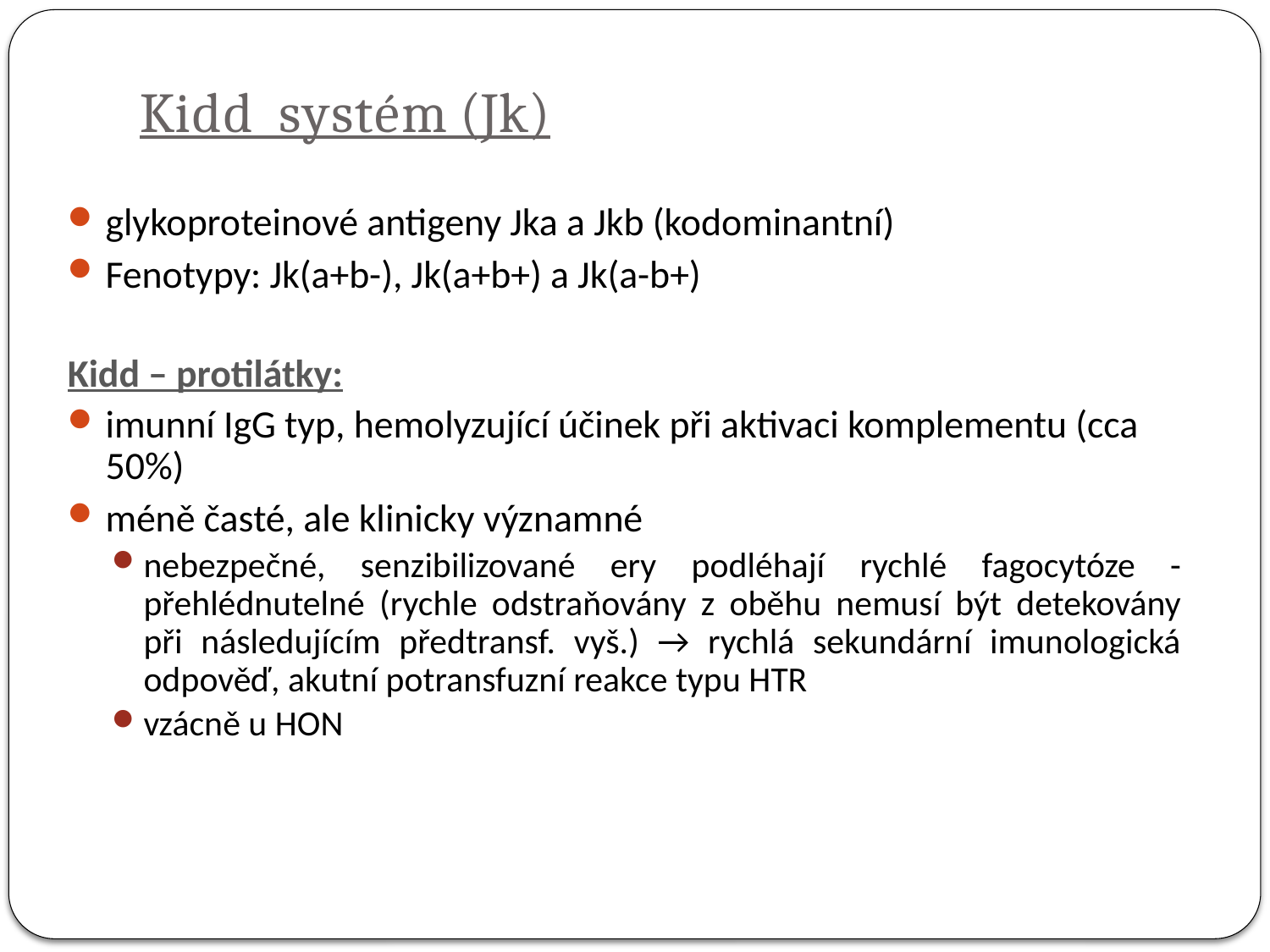

# Kidd  systém (Jk)
glykoproteinové antigeny Jka a Jkb (kodominantní)
Fenotypy: Jk(a+b-), Jk(a+b+) a Jk(a-b+)

Kidd – protilátky:
imunní IgG typ, hemolyzující účinek při aktivaci komplementu (cca 50%)
méně časté, ale klinicky významné
nebezpečné, senzibilizované ery podléhají rychlé fagocytóze - přehlédnutelné (rychle odstraňovány z oběhu nemusí být detekovány při následujícím předtransf. vyš.) → rychlá sekundární imunologická odpověď, akutní potransfuzní reakce typu HTR
vzácně u HON